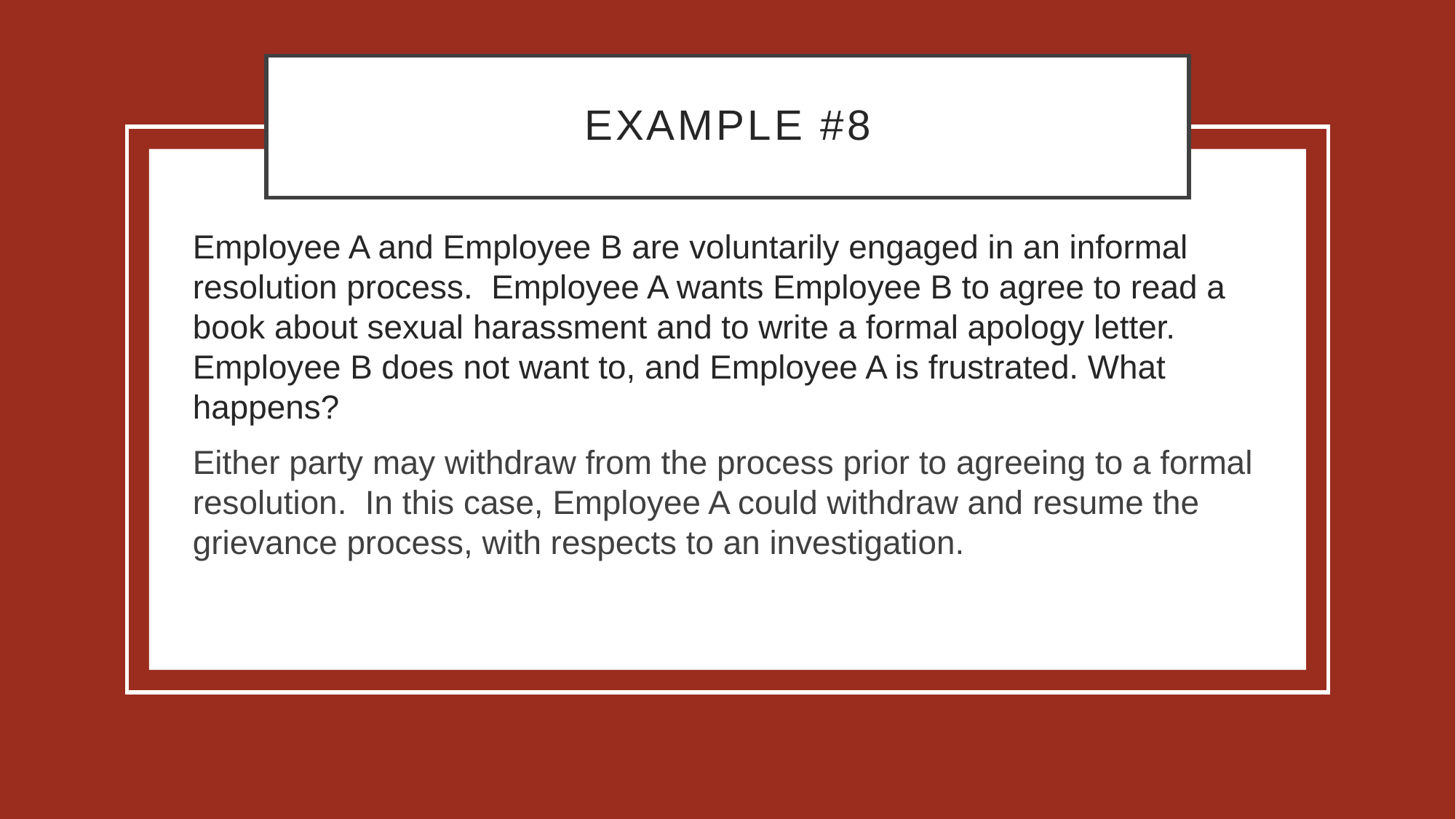

# Example #8

Employee A and Employee B are voluntarily engaged in an informal resolution process.  Employee A wants Employee B to agree to read a book about sexual harassment and to write a formal apology letter.  Employee B does not want to, and Employee A is frustrated. What happens?
Either party may withdraw from the process prior to agreeing to a formal resolution.  In this case, Employee A could withdraw and resume the grievance process, with respects to an investigation.